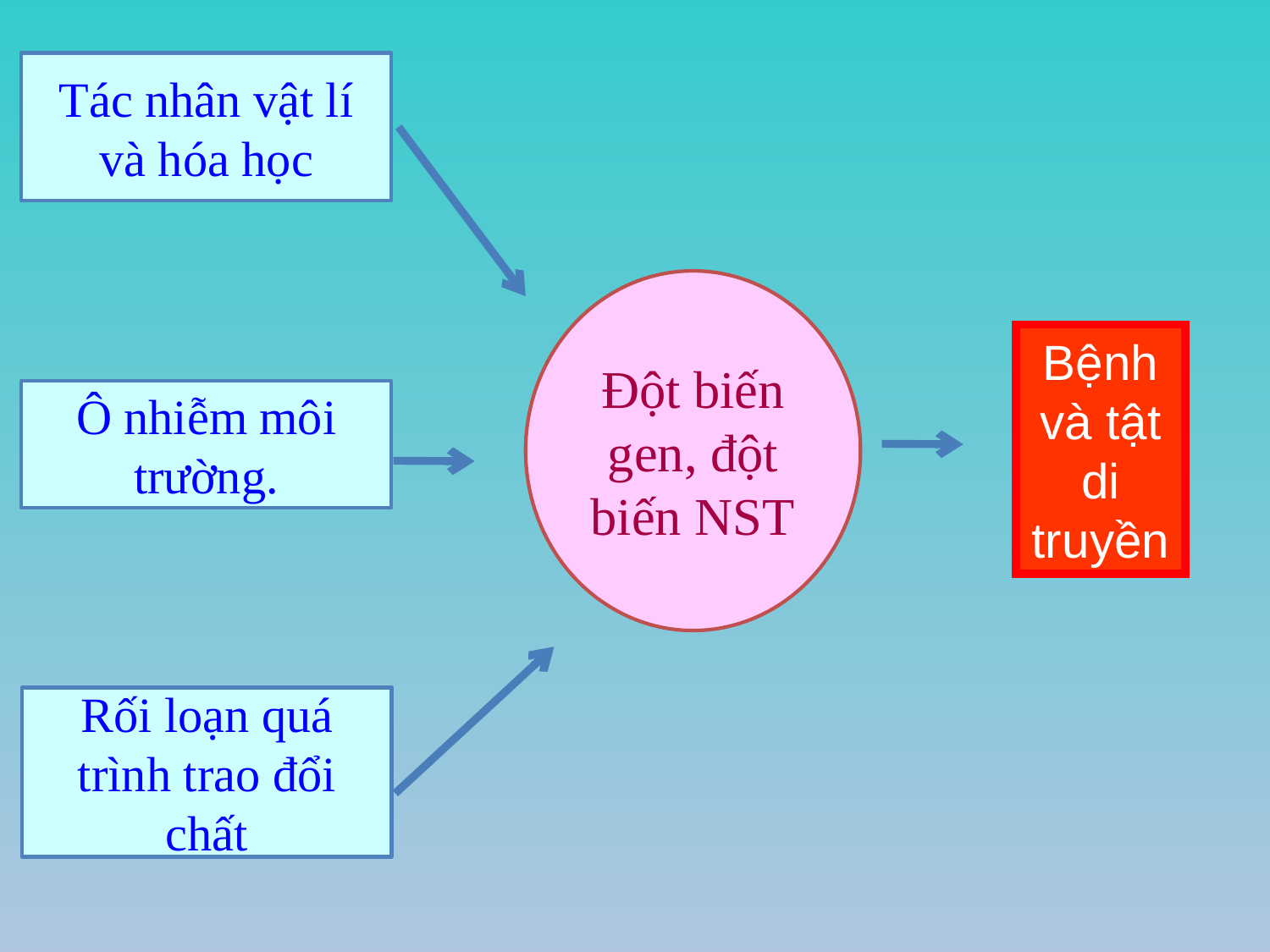

Tác nhân vật lí và hóa học
Đột biến gen, đột biến NST
Bệnh và tật di truyền
Ô nhiễm môi trường.
Rối loạn quá trình trao đổi chất